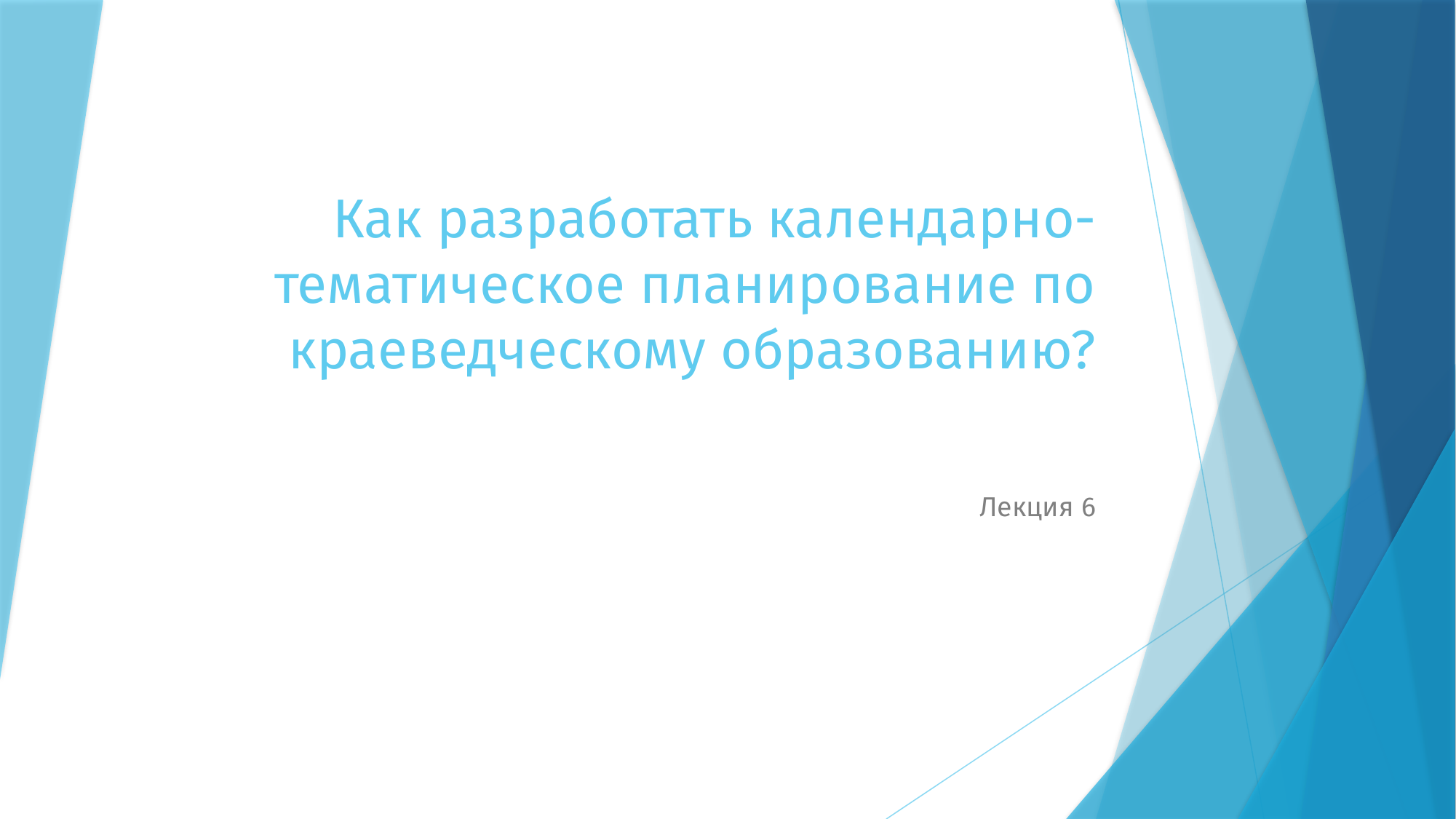

# Как разработать календарно-тематическое планирование по краеведческому образованию?
Лекция 6